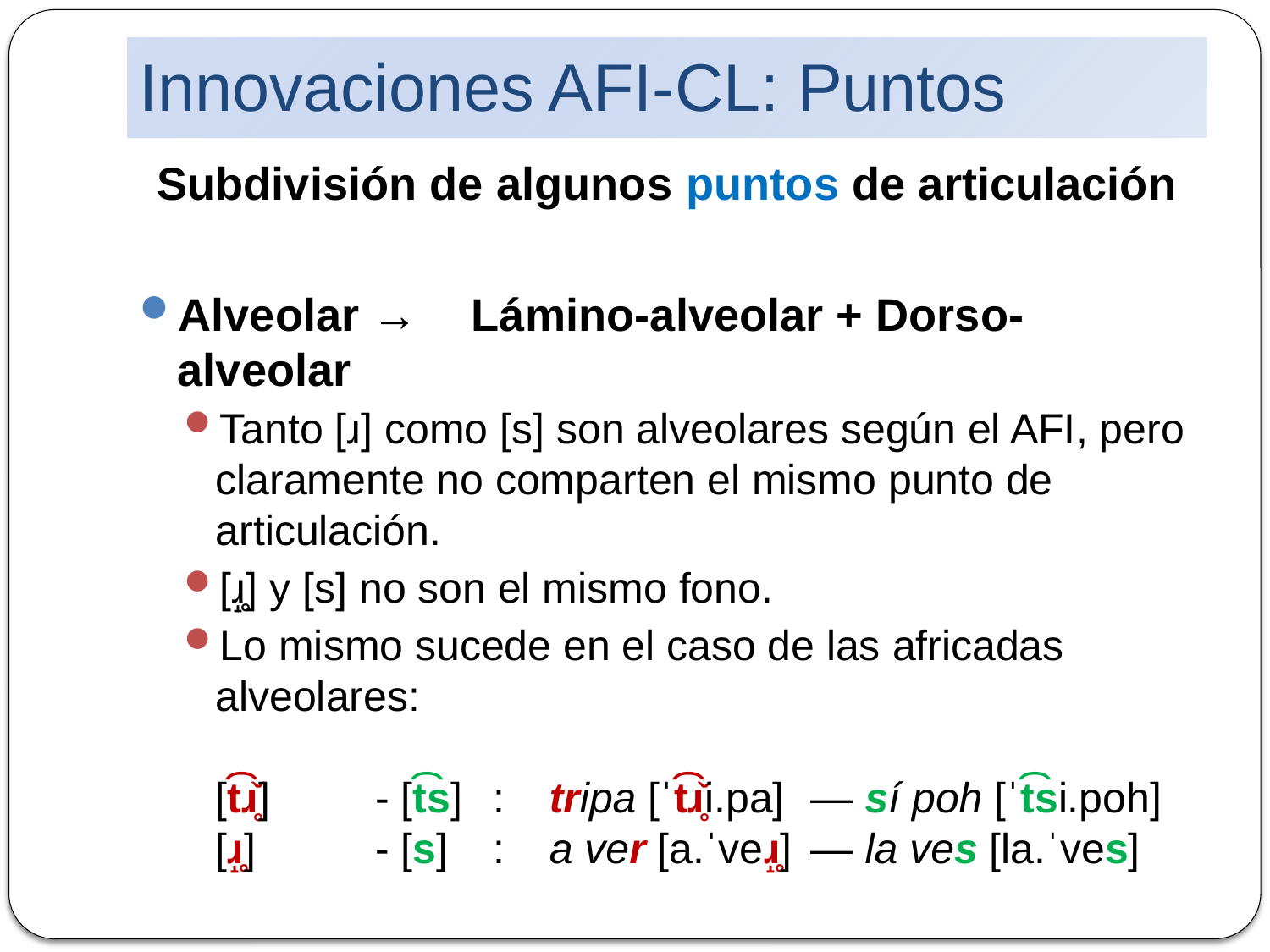

# Innovaciones AFI-CL: Puntos
Subdivisión de algunos puntos de articulación

Alveolar →	Lámino-alveolar + Dorso-alveolar
Tanto [ɹ] como [s] son alveolares según el AFI, pero claramente no comparten el mismo punto de articulación.
[ɹ̝̥] y [s] no son el mismo fono.
Lo mismo sucede en el caso de las africadas alveolares:
[t͡ɹ̥̌]	- [t͡s]	:	tripa [ˈt͡ɹ̥̌i.pa]	— sí poh [ˈt͡si.poh]
[ɹ̝̥]	- [s]	:	a ver [a.ˈveɹ̝̥]	— la ves [la.ˈves]